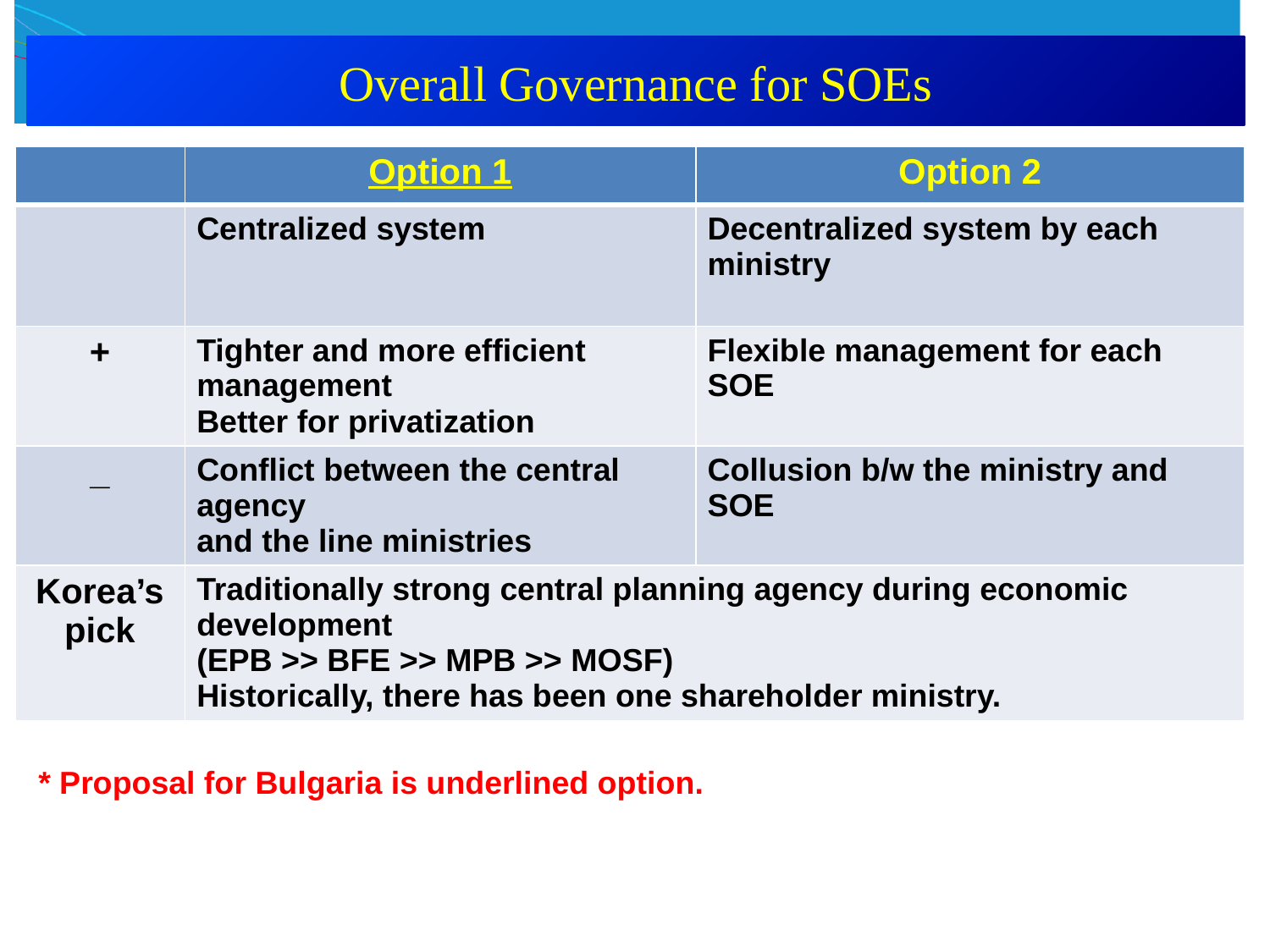

Overall Governance for SOEs
|  | Option 1 | Option 2 |
| --- | --- | --- |
|  | Centralized system | Decentralized system by each ministry |
| + | Tighter and more efficient management Better for privatization | Flexible management for each SOE |
| \_ | Conflict between the central agency and the line ministries | Collusion b/w the ministry and SOE |
| Korea’s pick | Traditionally strong central planning agency during economic development (EPB >> BFE >> MPB >> MOSF) Historically, there has been one shareholder ministry. |  |
* Proposal for Bulgaria is underlined option.